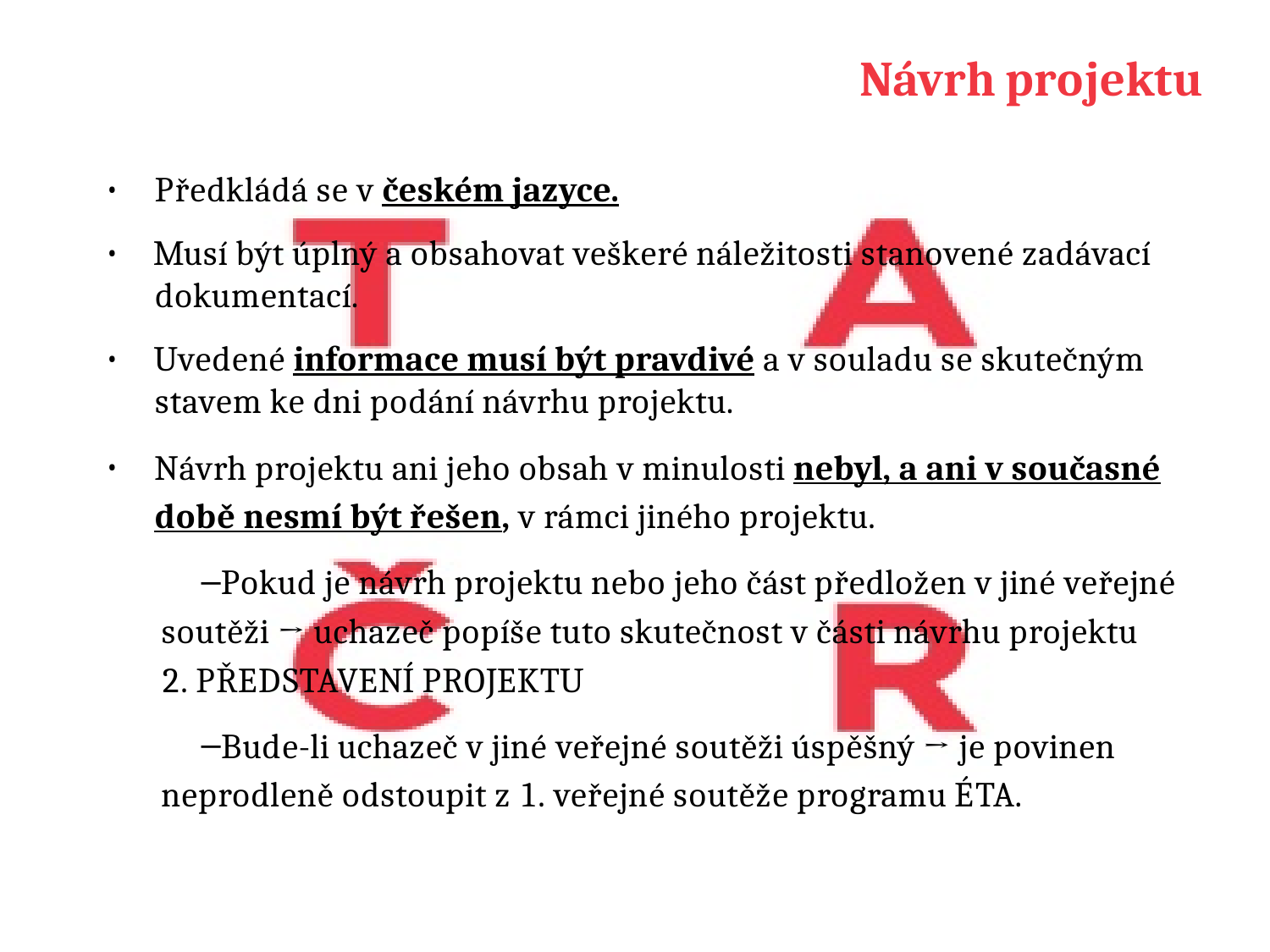

# Návrh projektu
Předkládá se v českém jazyce.
Musí být úplný a obsahovat veškeré náležitosti stanovené zadávací dokumentací.
Uvedené informace musí být pravdivé a v souladu se skutečným stavem ke dni podání návrhu projektu.
Návrh projektu ani jeho obsah v minulosti nebyl, a ani v současné době nesmí být řešen, v rámci jiného projektu.
Pokud je návrh projektu nebo jeho část předložen v jiné veřejné soutěži → uchazeč popíše tuto skutečnost v části návrhu projektu      2. PŘEDSTAVENÍ PROJEKTU
Bude-li uchazeč v jiné veřejné soutěži úspěšný → je povinen neprodleně odstoupit z 1. veřejné soutěže programu ÉTA.